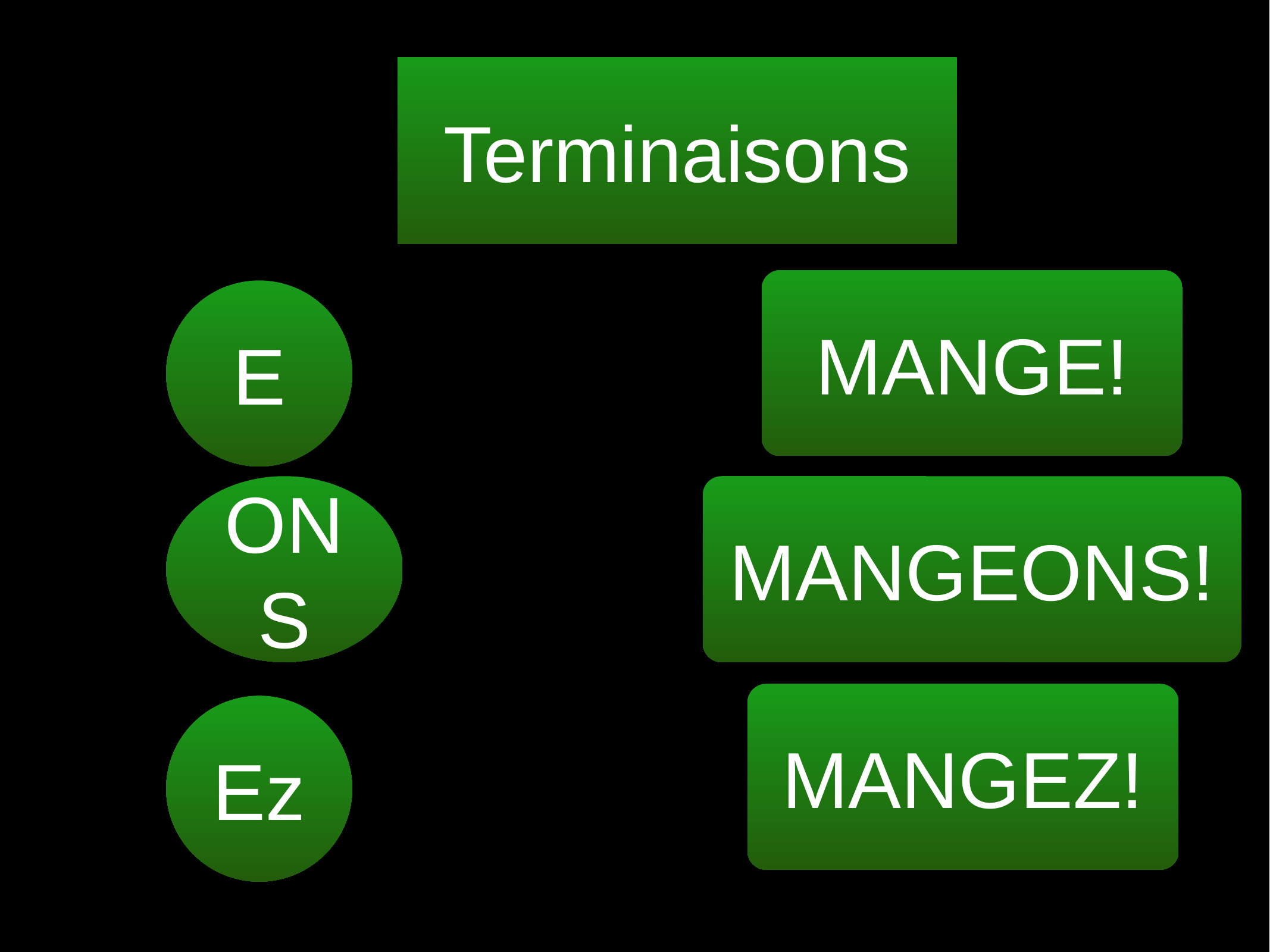

Terminaisons
MANGE!
E
ONS
MANGEONS!
MANGEZ!
Ez